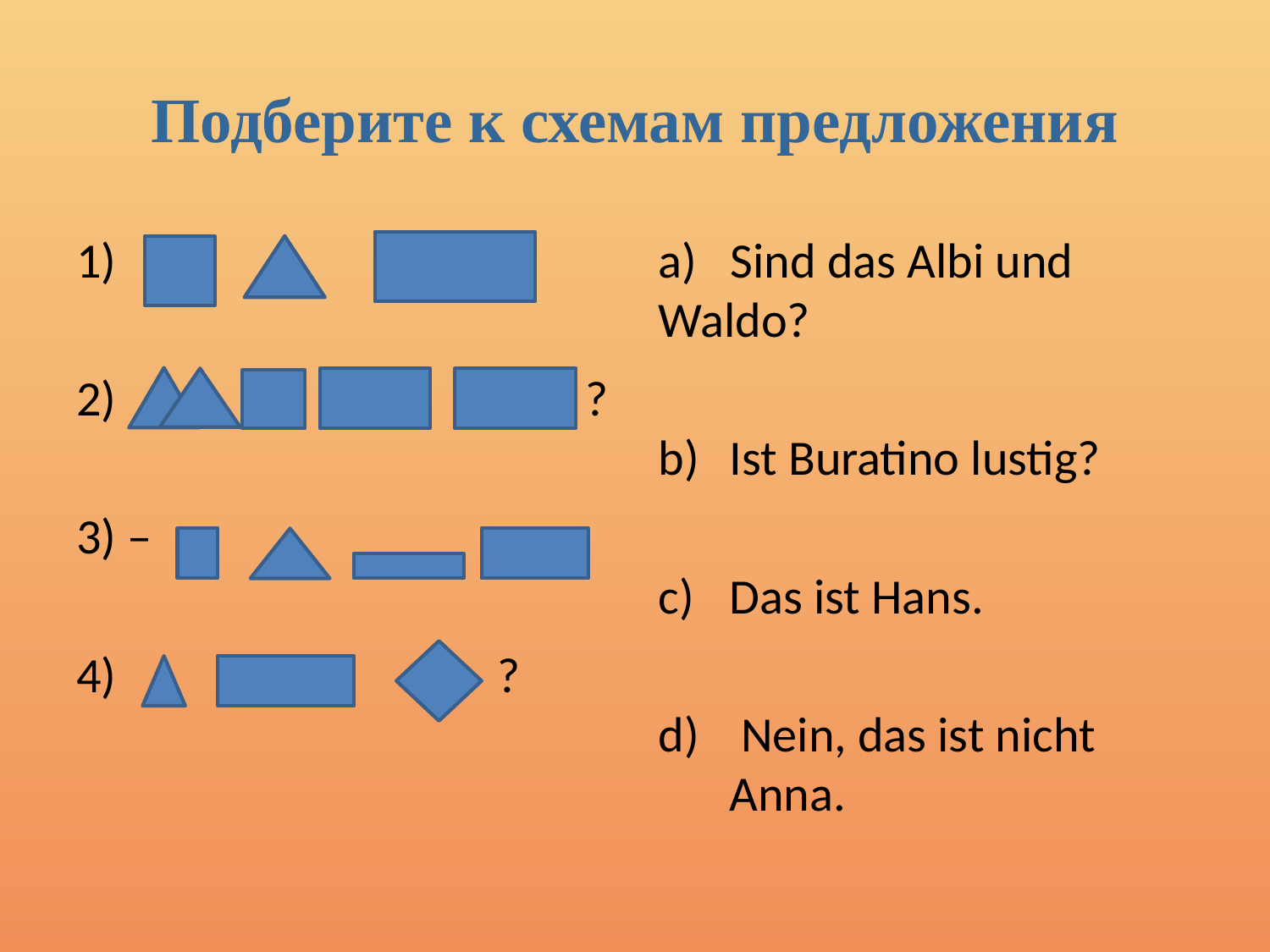

# Подберите к схемам предложения
1)

                                       ?

3) –

4)                                  ?
а)   Sind das Albi und Waldo?

Ist Buratino lustig?

Das ist Hans.

 Nein, das ist nicht Anna.